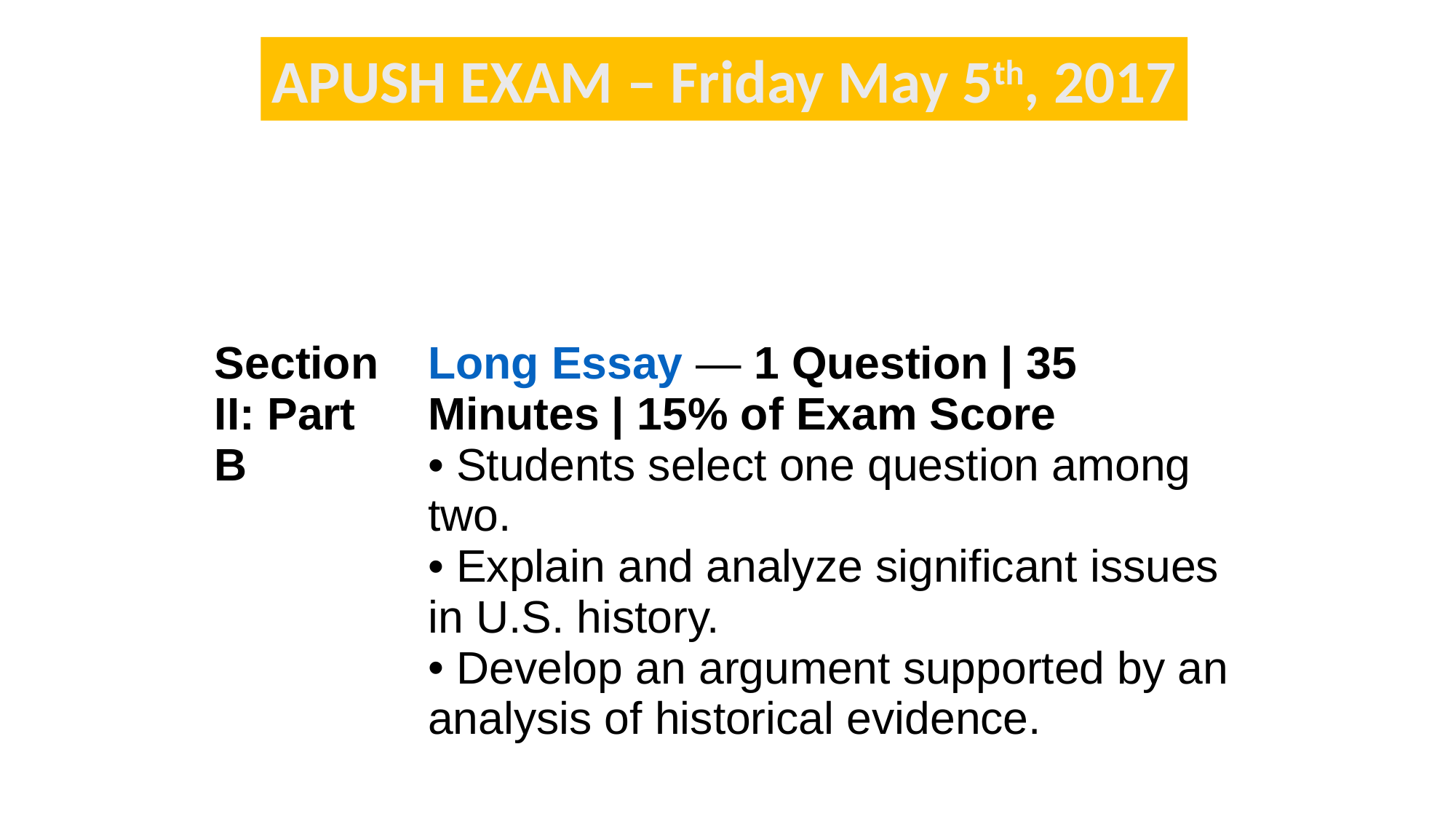

APUSH EXAM – Friday May 5th, 2017
| Section II: Part B | Long Essay — 1 Question | 35 Minutes | 15% of Exam Score Students select one question among two. Explain and analyze significant issues in U.S. history. Develop an argument supported by an analysis of historical evidence. |
| --- | --- |